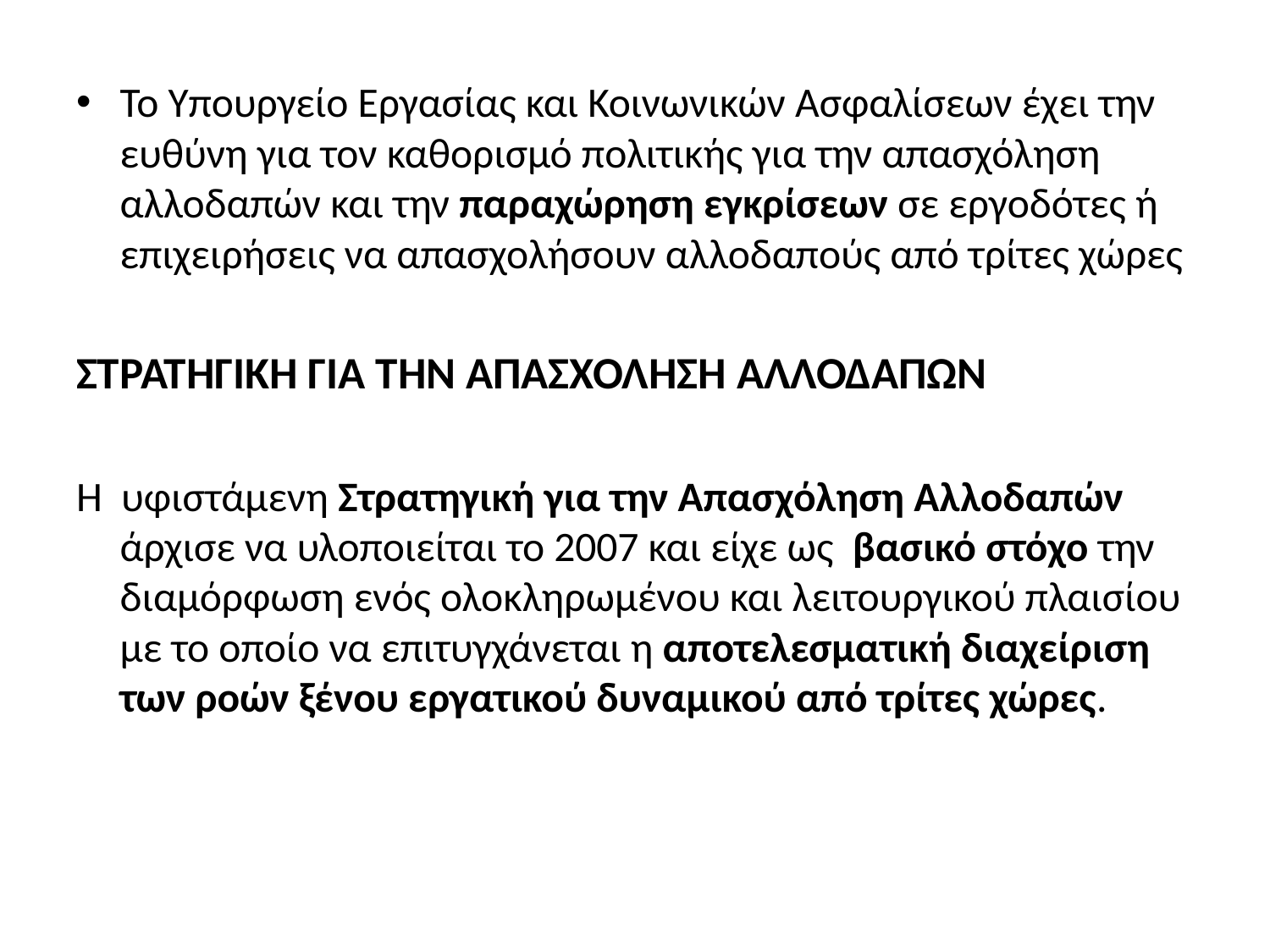

#
Το Υπουργείο Εργασίας και Κοινωνικών Ασφαλίσεων έχει την ευθύνη για τον καθορισμό πολιτικής για την απασχόληση αλλοδαπών και την παραχώρηση εγκρίσεων σε εργοδότες ή επιχειρήσεις να απασχολήσουν αλλοδαπούς από τρίτες χώρες

ΣΤΡΑΤΗΓΙΚΗ ΓΙΑ ΤΗΝ ΑΠΑΣΧΟΛΗΣΗ ΑΛΛΟΔΑΠΩΝ

Η  υφιστάμενη Στρατηγική για την Απασχόληση Αλλοδαπών άρχισε να υλοποιείται το 2007 και είχε ως  βασικό στόχο την διαμόρφωση ενός ολοκληρωμένου και λειτουργικού πλαισίου με το οποίο να επιτυγχάνεται η αποτελεσματική διαχείριση των ροών ξένου εργατικού δυναμικού από τρίτες χώρες.